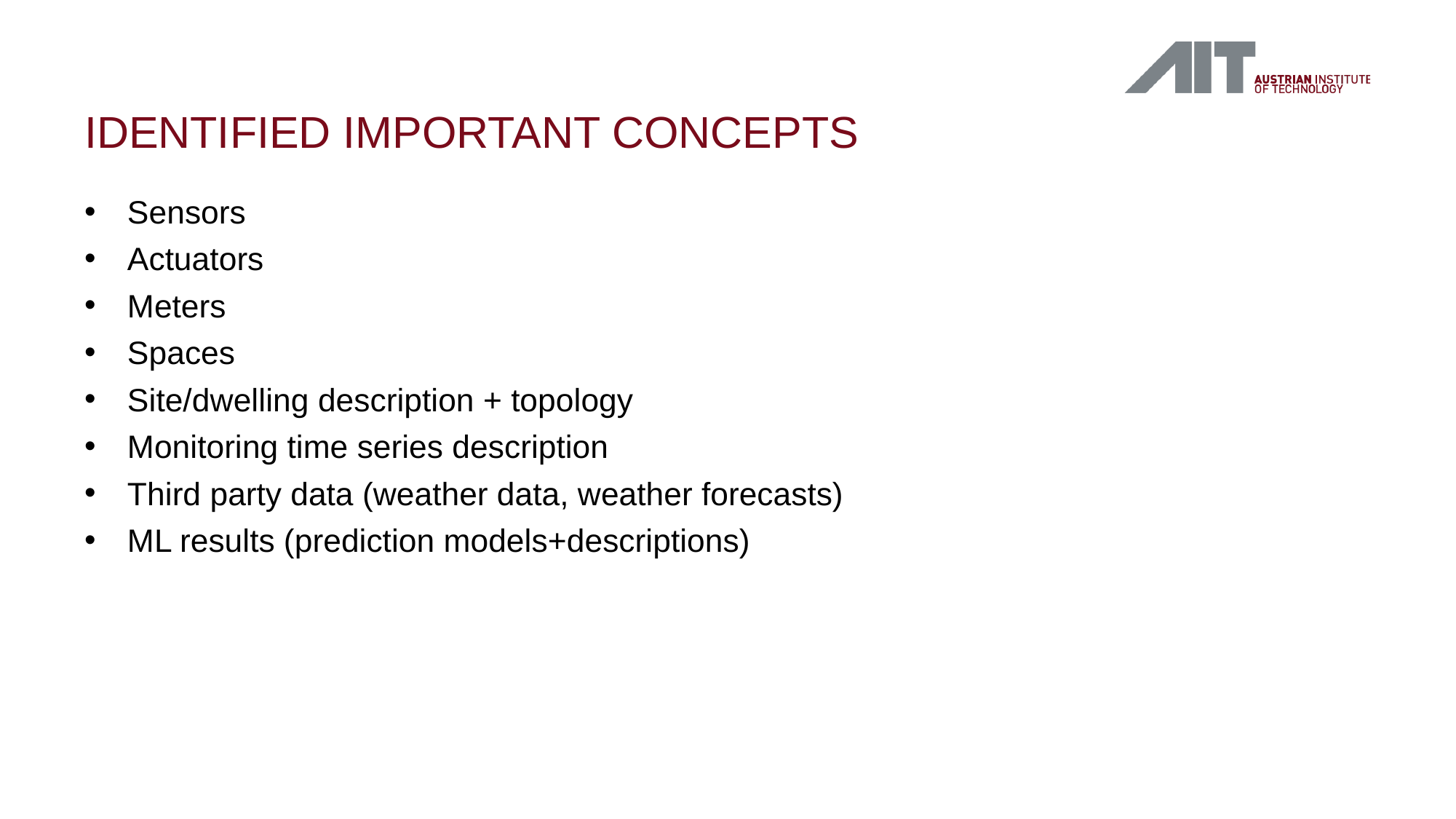

# Identified important concepts
Sensors
Actuators
Meters
Spaces
Site/dwelling description + topology
Monitoring time series description
Third party data (weather data, weather forecasts)
ML results (prediction models+descriptions)